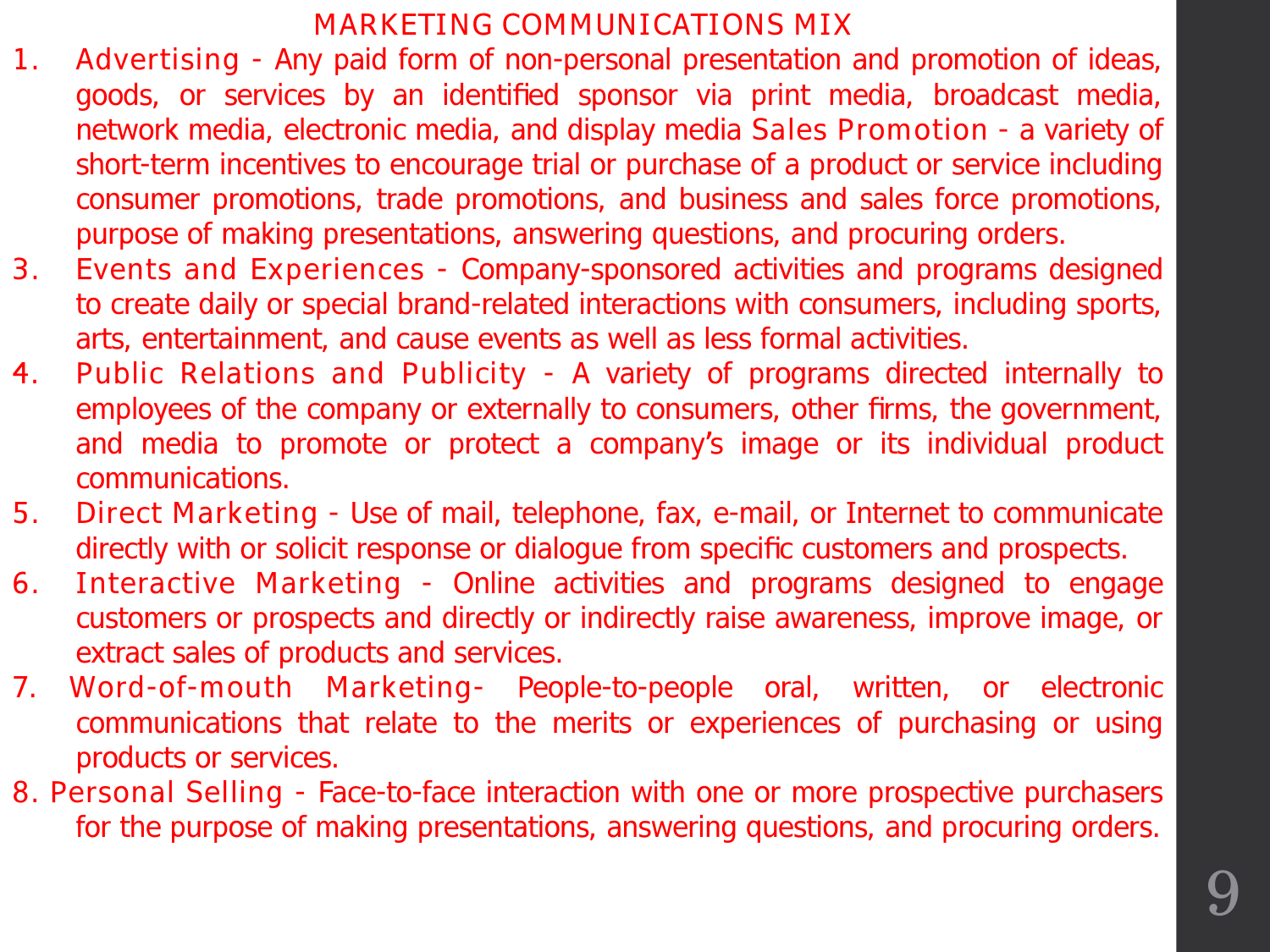

MARKETING COMMUNICATIONS MIX
Advertising - Any paid form of non-personal presentation and promotion of ideas, goods, or services by an identified sponsor via print media, broadcast media, network media, electronic media, and display media Sales Promotion - a variety of short-term incentives to encourage trial or purchase of a product or service including consumer promotions, trade promotions, and business and sales force promotions, purpose of making presentations, answering questions, and procuring orders.
Events and Experiences - Company-sponsored activities and programs designed to create daily or special brand-related interactions with consumers, including sports, arts, entertainment, and cause events as well as less formal activities.
Public Relations and Publicity - A variety of programs directed internally to employees of the company or externally to consumers, other firms, the government, and media to promote or protect a company’s image or its individual product communications.
Direct Marketing - Use of mail, telephone, fax, e-mail, or Internet to communicate directly with or solicit response or dialogue from specific customers and prospects.
Interactive Marketing - Online activities and programs designed to engage customers or prospects and directly or indirectly raise awareness, improve image, or extract sales of products and services.
7. Word-of-mouth Marketing- People-to-people oral, written, or electronic communications that relate to the merits or experiences of purchasing or using products or services.
8. Personal Selling - Face-to-face interaction with one or more prospective purchasers for the purpose of making presentations, answering questions, and procuring orders.
9